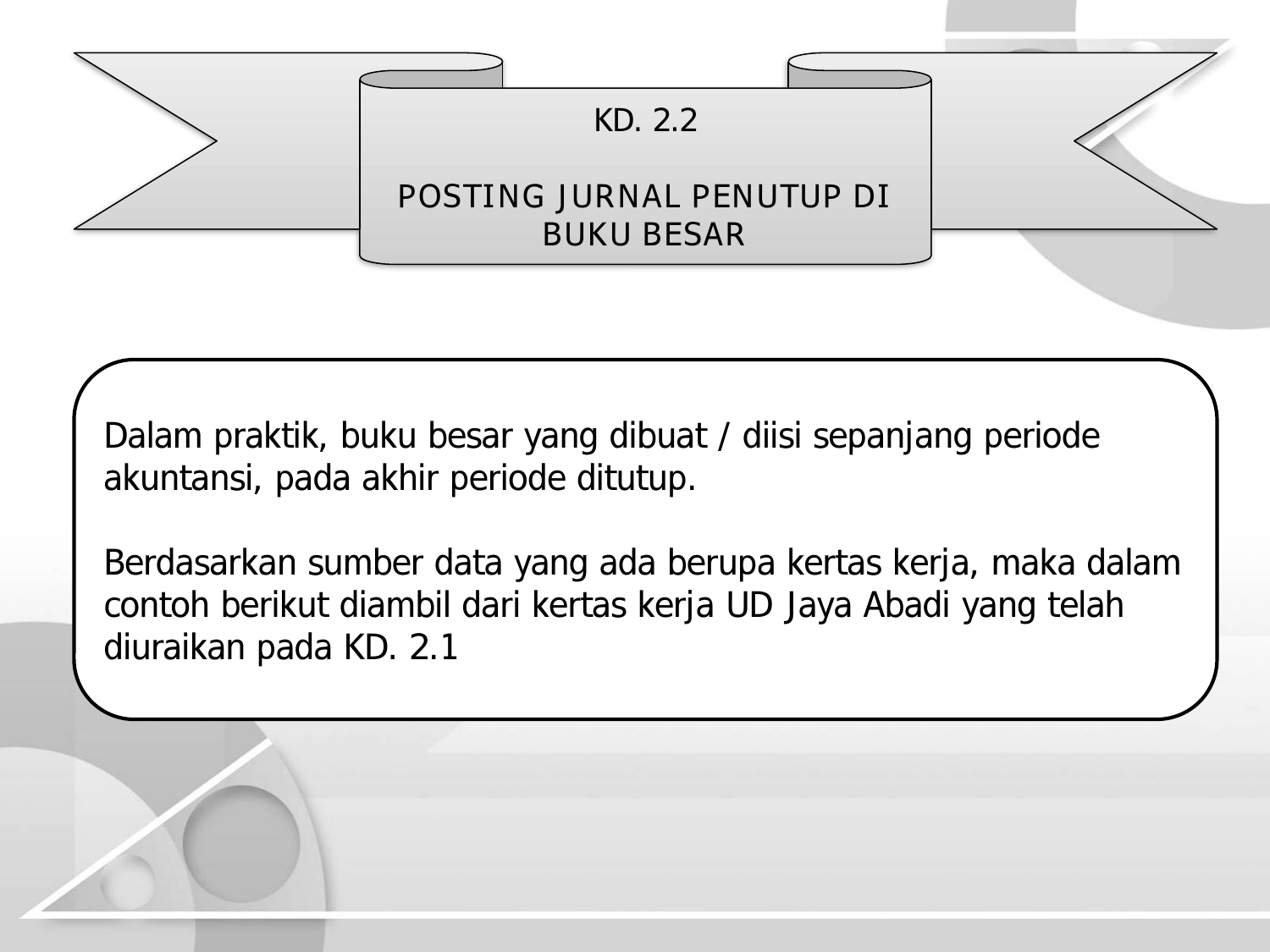

KD. 2.2

POSTING JURNAL PENUTUP DI BUKU BESAR
Dalam praktik, buku besar yang dibuat / diisi sepanjang periode akuntansi, pada akhir periode ditutup.

Berdasarkan sumber data yang ada berupa kertas kerja, maka dalam contoh berikut diambil dari kertas kerja UD Jaya Abadi yang telah diuraikan pada KD. 2.1